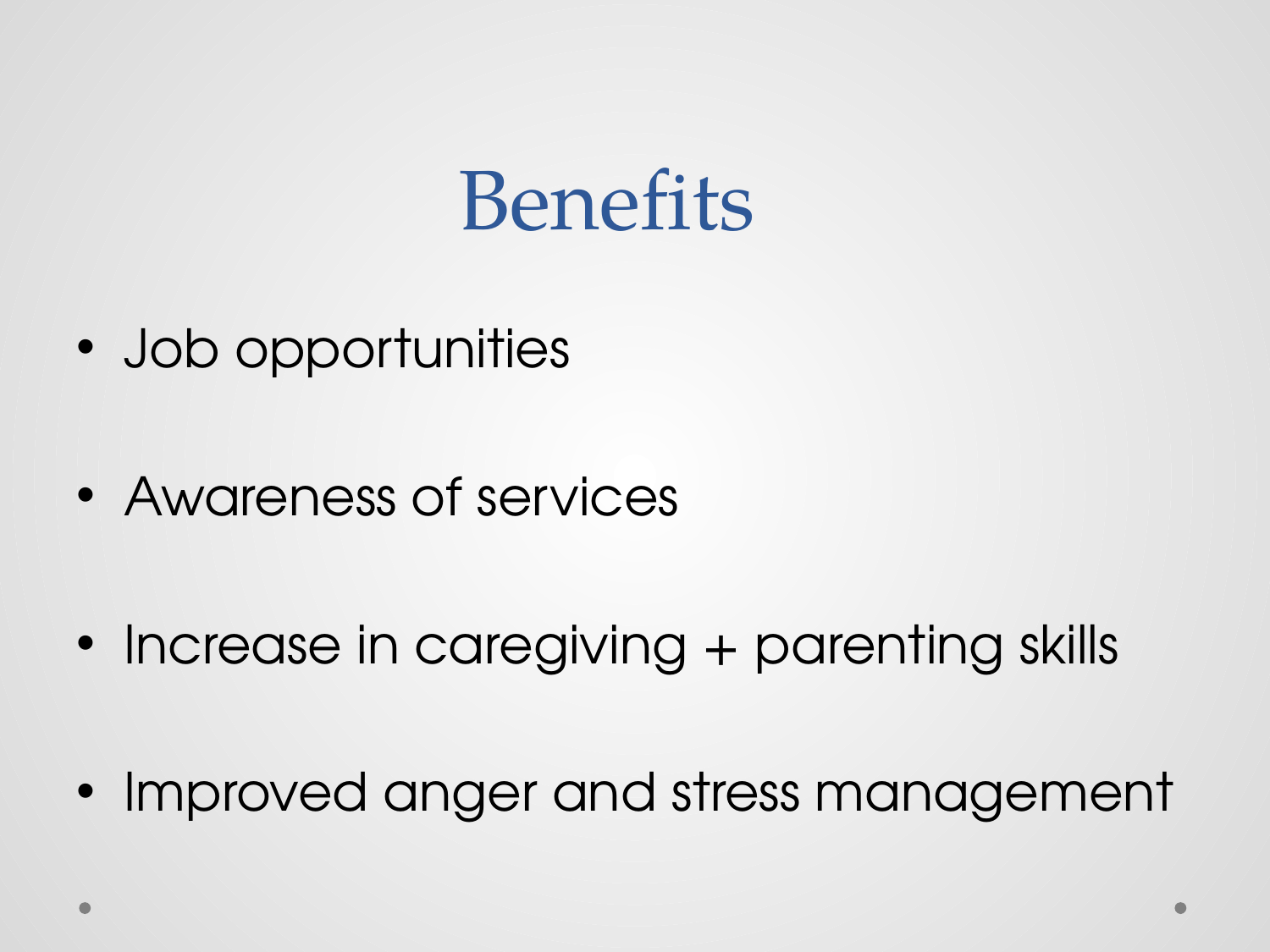

# Benefits
Job opportunities

Awareness of services

Increase in caregiving + parenting skills

Improved anger and stress management